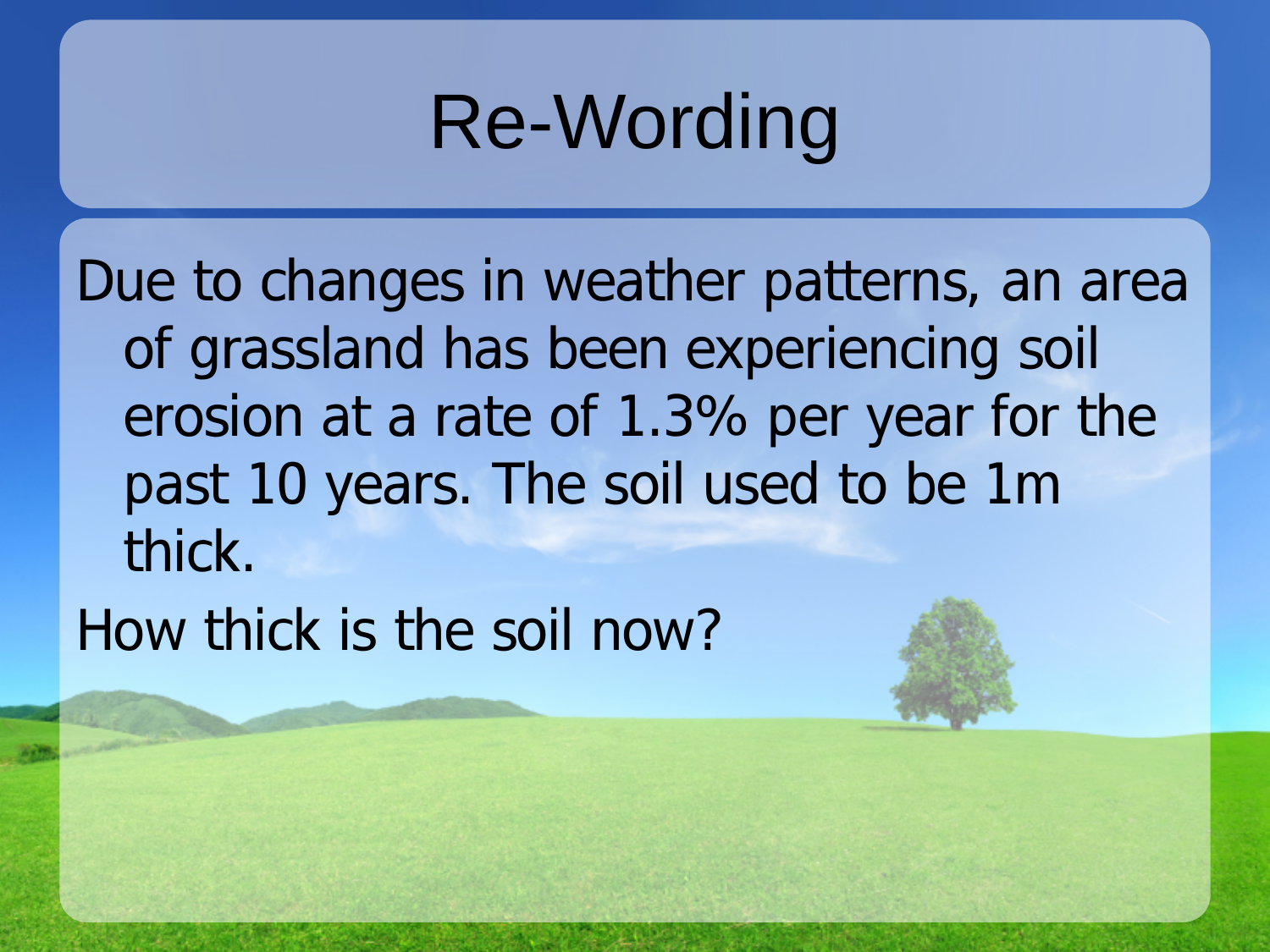

# Re-Wording
Due to changes in weather patterns, an area of grassland has been experiencing soil erosion at a rate of 1.3% per year for the past 10 years. The soil used to be 1m thick.
How thick is the soil now?